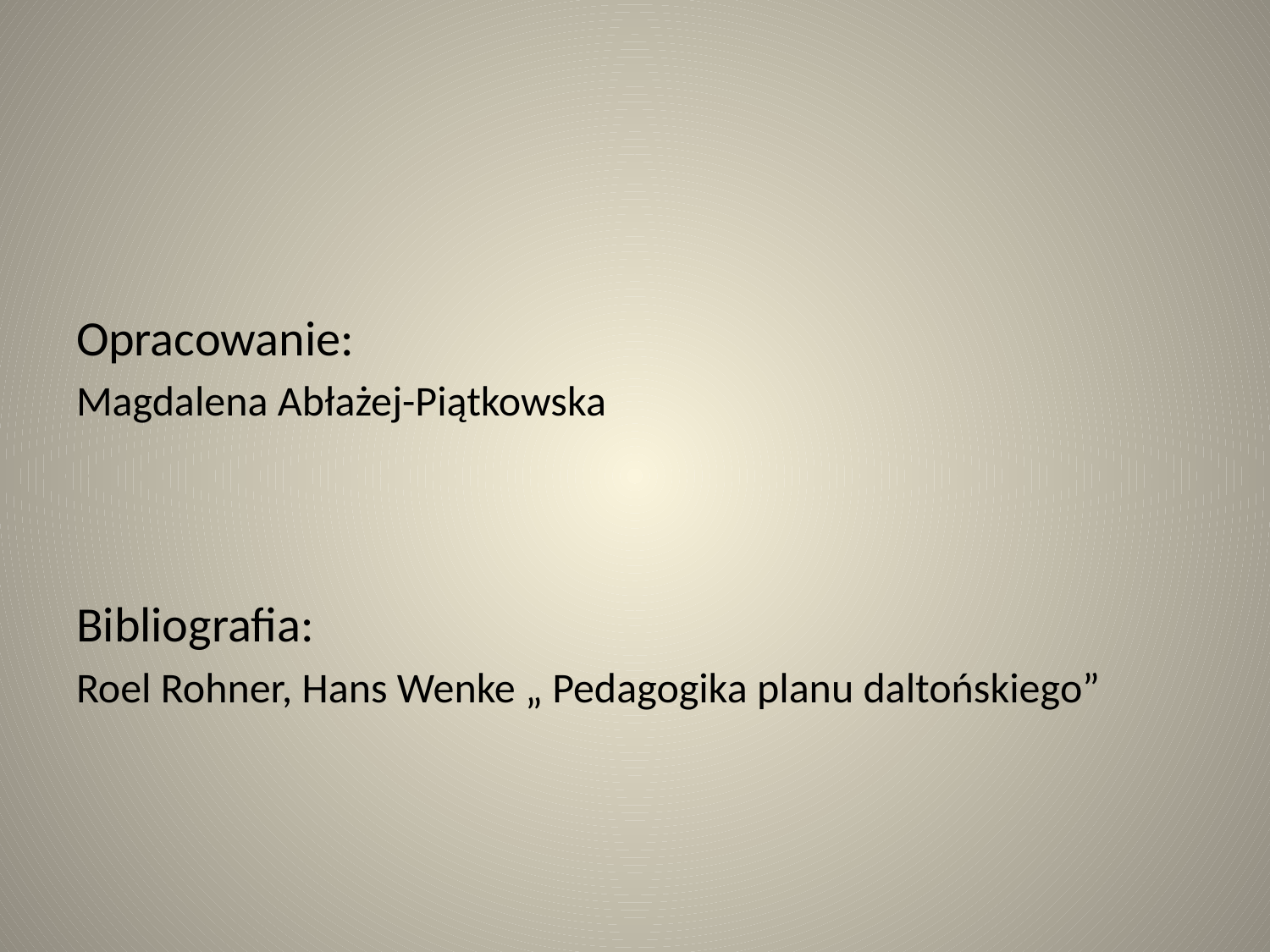

Opracowanie:
Magdalena Abłażej-Piątkowska

Bibliografia:
Roel Rohner, Hans Wenke „ Pedagogika planu daltońskiego”